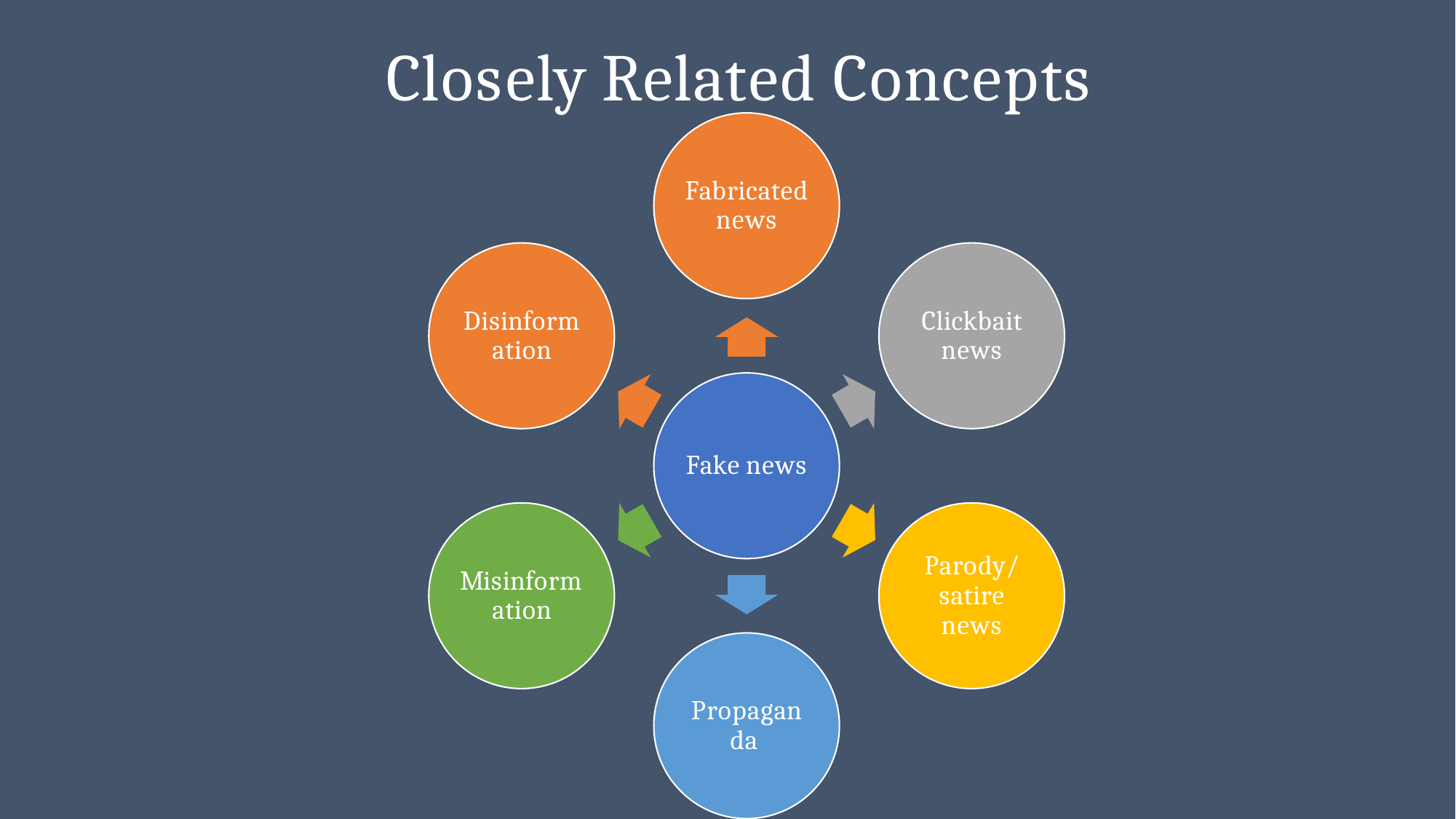

# Closely Related Concepts
Fake news

Fabricated news

Clickbait news

Parody/satire news

Propaganda

Misinformation

Disinformation